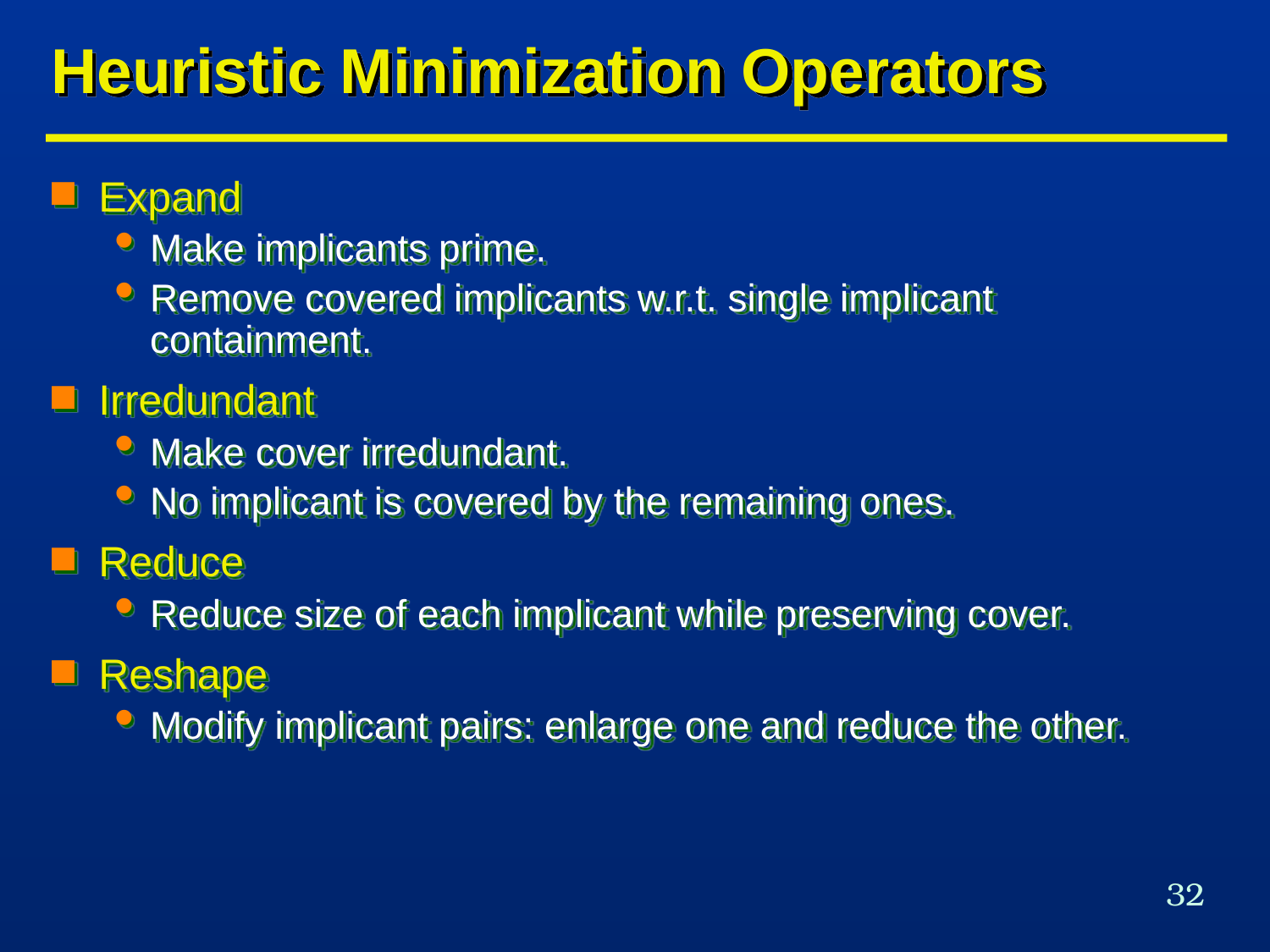

# Heuristic Minimization Operators
Expand
Make implicants prime.
Remove covered implicants w.r.t. single implicant containment.
Irredundant
Make cover irredundant.
No implicant is covered by the remaining ones.
Reduce
Reduce size of each implicant while preserving cover.
Reshape
Modify implicant pairs: enlarge one and reduce the other.